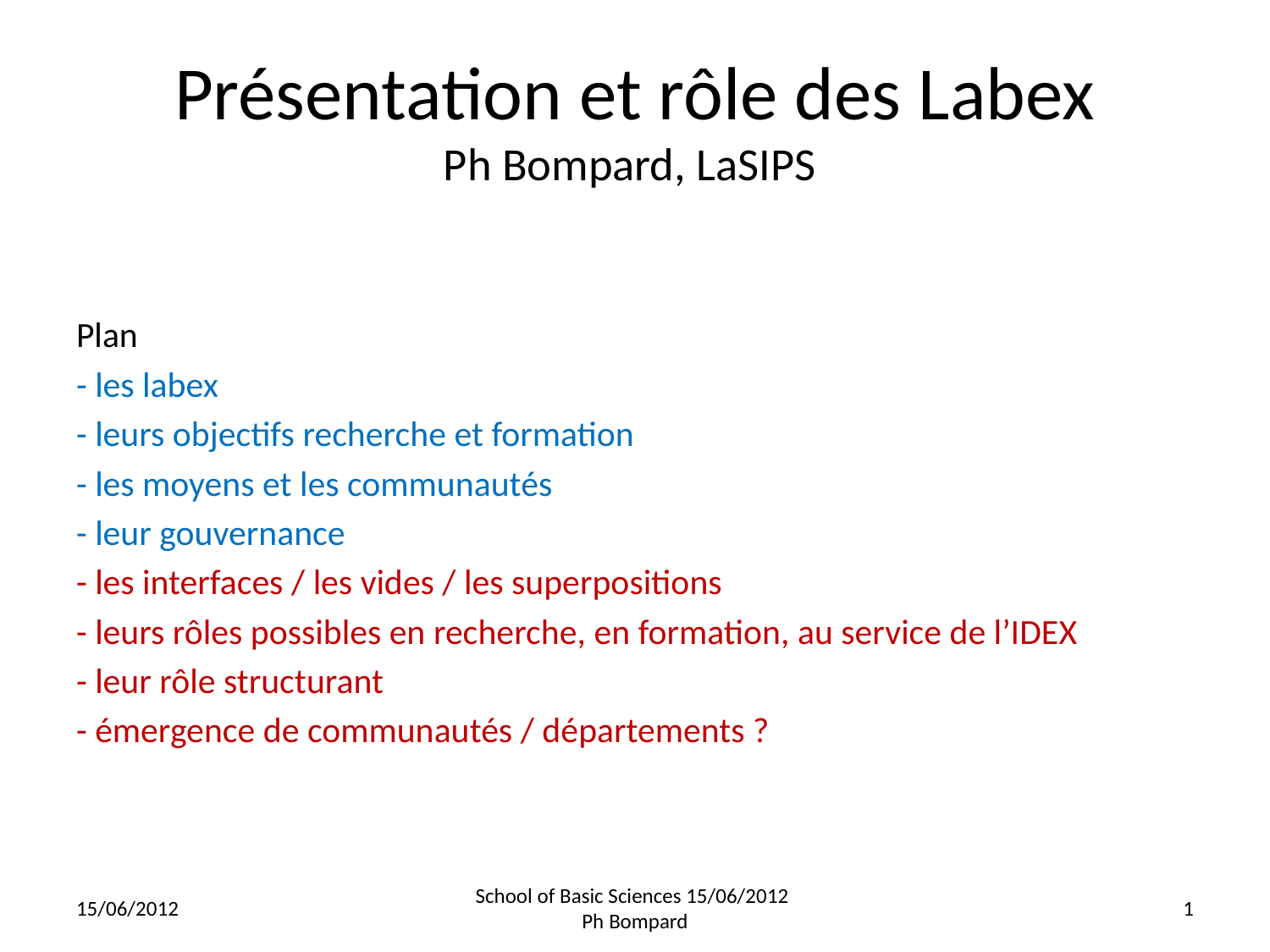

# Présentation et rôle des Labex Ph Bompard, LaSIPS
Plan
- les labex
- leurs objectifs recherche et formation
- les moyens et les communautés
- leur gouvernance
- les interfaces / les vides / les superpositions
- leurs rôles possibles en recherche, en formation, au service de l’IDEX
- leur rôle structurant
- émergence de communautés / départements ?
15/06/2012
School of Basic Sciences 15/06/2012
Ph Bompard
1